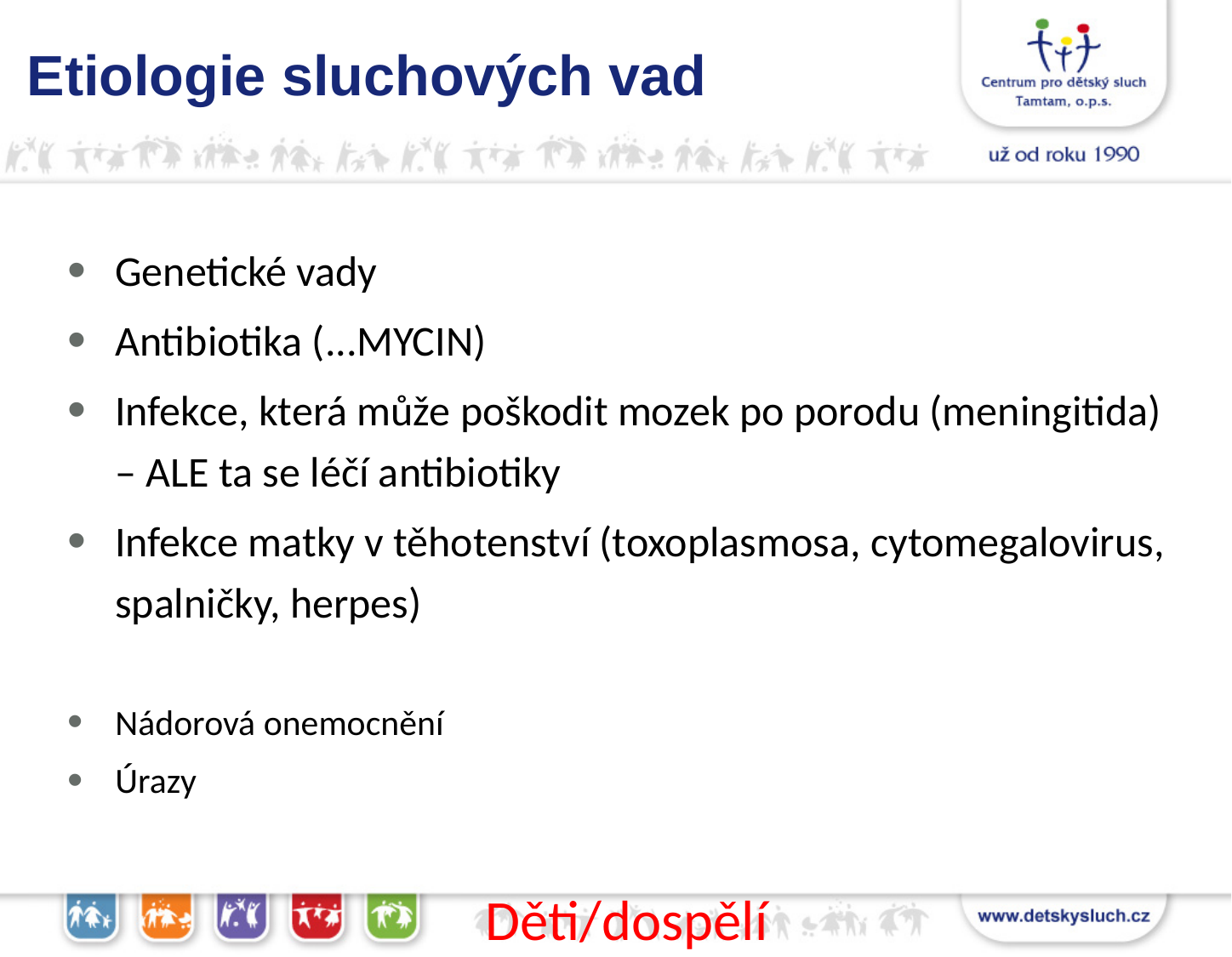

Etiologie sluchových vad

Genetické vady
Antibiotika (...MYCIN)
Infekce, která může poškodit mozek po porodu (meningitida) – ALE ta se léčí antibiotiky
Infekce matky v těhotenství (toxoplasmosa, cytomegalovirus, spalničky, herpes)

Nádorová onemocnění
Úrazy

Děti/dospělí